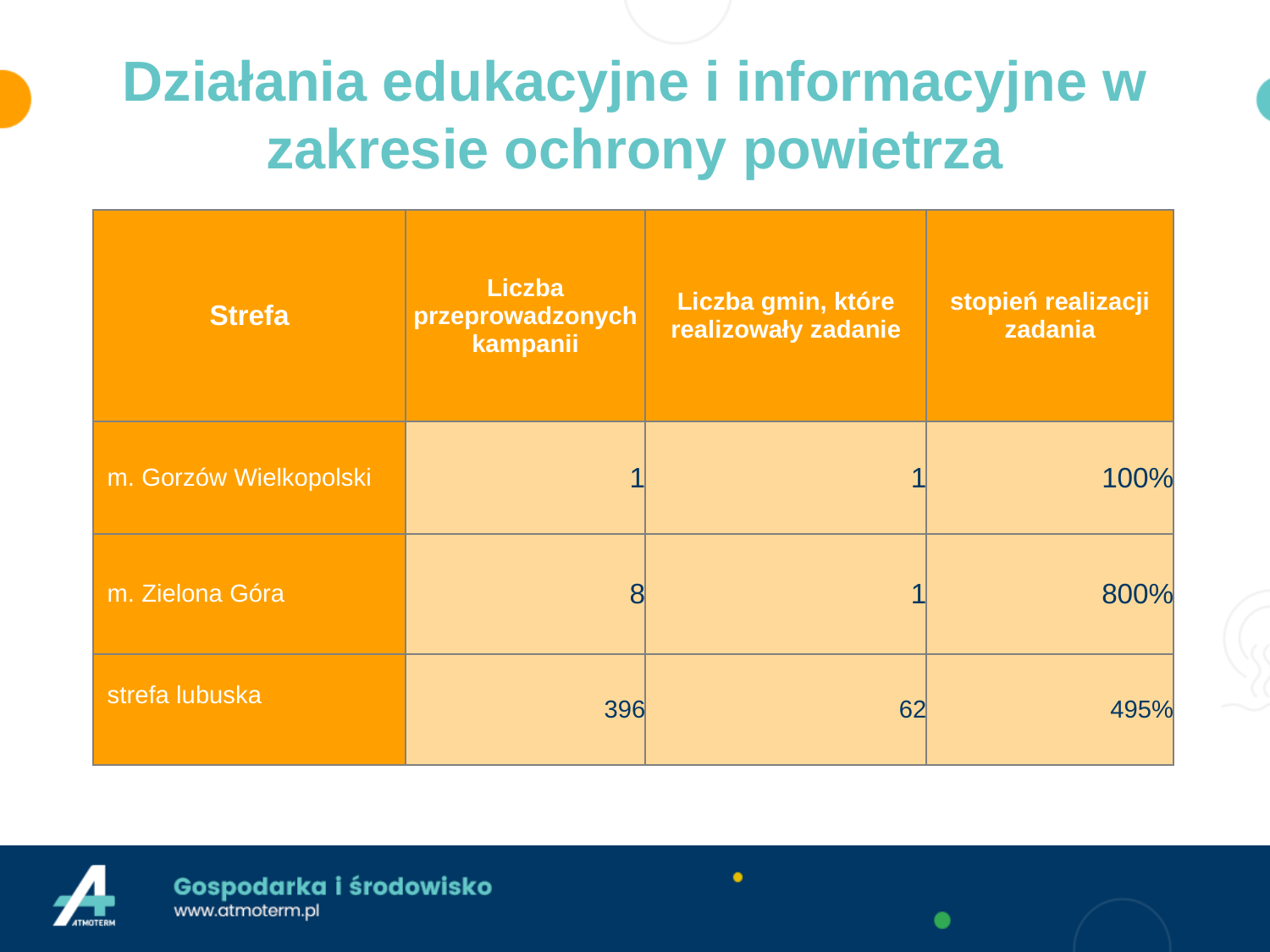

# Działania edukacyjne i informacyjne w zakresie ochrony powietrza
| Strefa | Liczba przeprowadzonych kampanii | Liczba gmin, które realizowały zadanie | stopień realizacji zadania |
| --- | --- | --- | --- |
| m. Gorzów Wielkopolski | 1 | 1 | 100% |
| m. Zielona Góra | 8 | 1 | 800% |
| strefa lubuska | 396 | 62 | 495% |